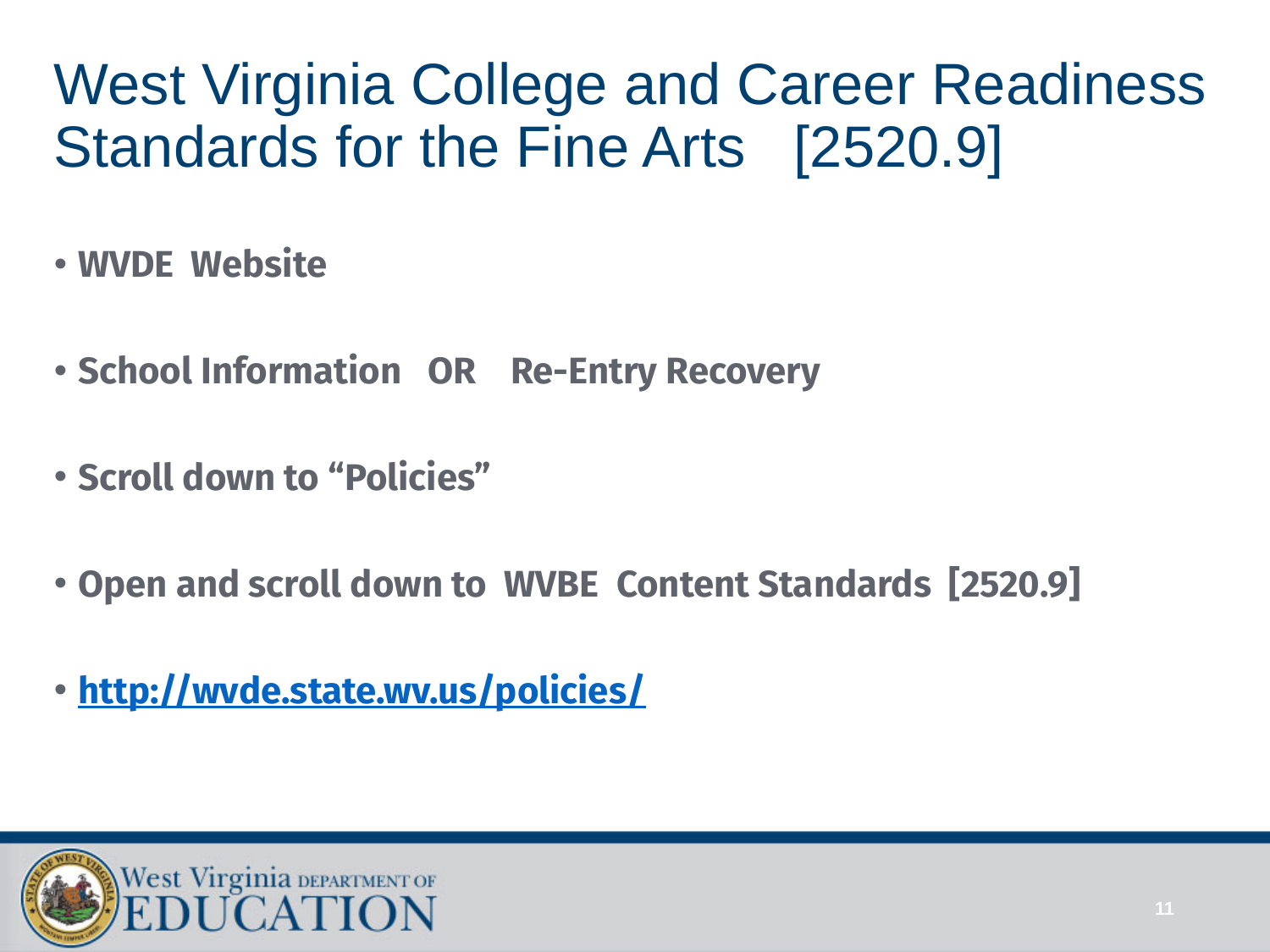

# West Virginia College and Career Readiness Standards for the Fine Arts   [2520.9]
WVDE  Website

School Information   OR    Re-Entry Recovery

Scroll down to “Policies”

Open and scroll down to  WVBE  Content Standards  [2520.9]

http://wvde.state.wv.us/policies/

11